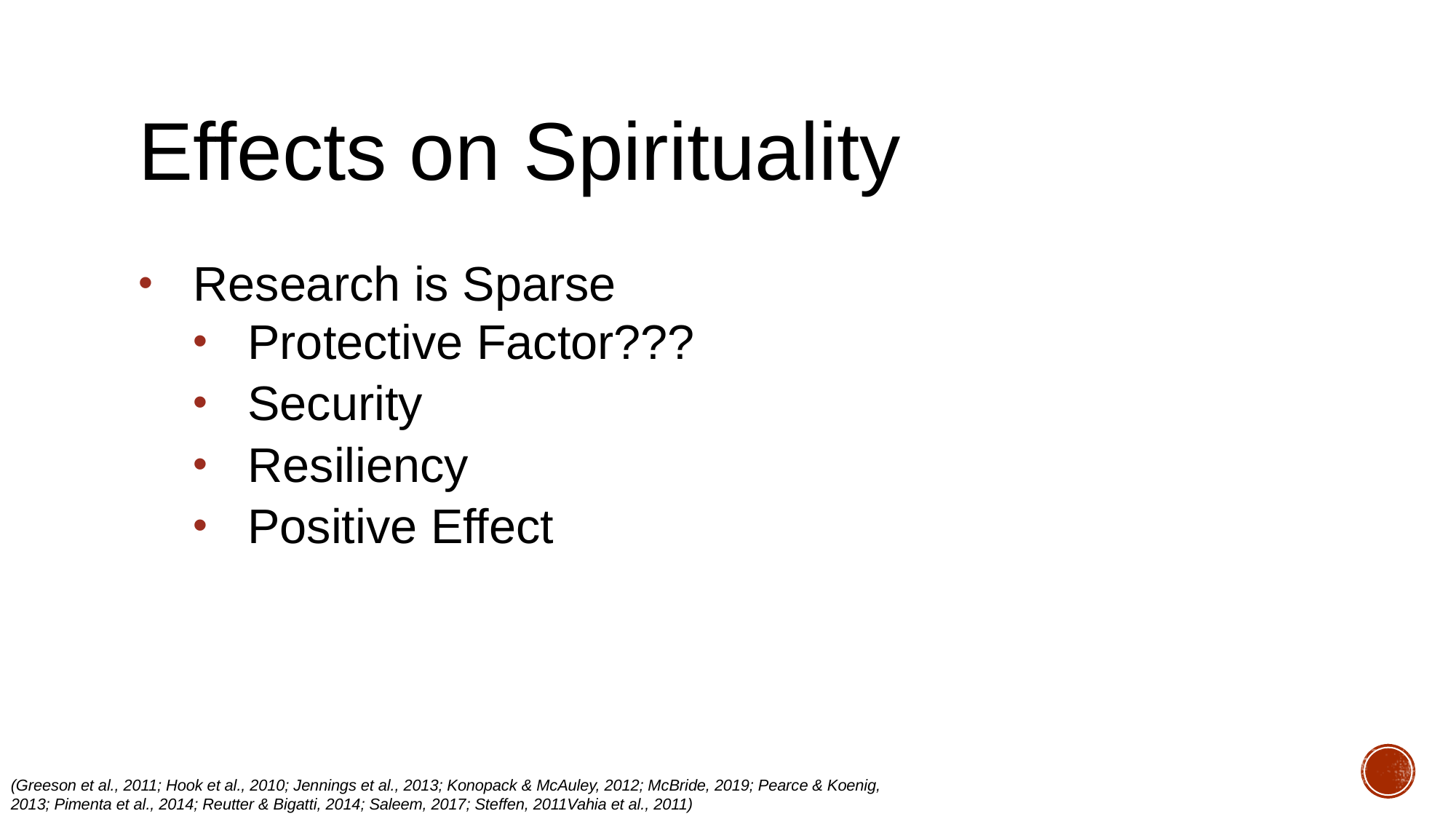

# Effects on Spirituality
Research is Sparse
Protective Factor???
Security
Resiliency
Positive Effect
(Greeson et al., 2011; Hook et al., 2010; Jennings et al., 2013; Konopack & McAuley, 2012; McBride, 2019; Pearce & Koenig, 2013; Pimenta et al., 2014; Reutter & Bigatti, 2014; Saleem, 2017; Steffen, 2011Vahia et al., 2011)